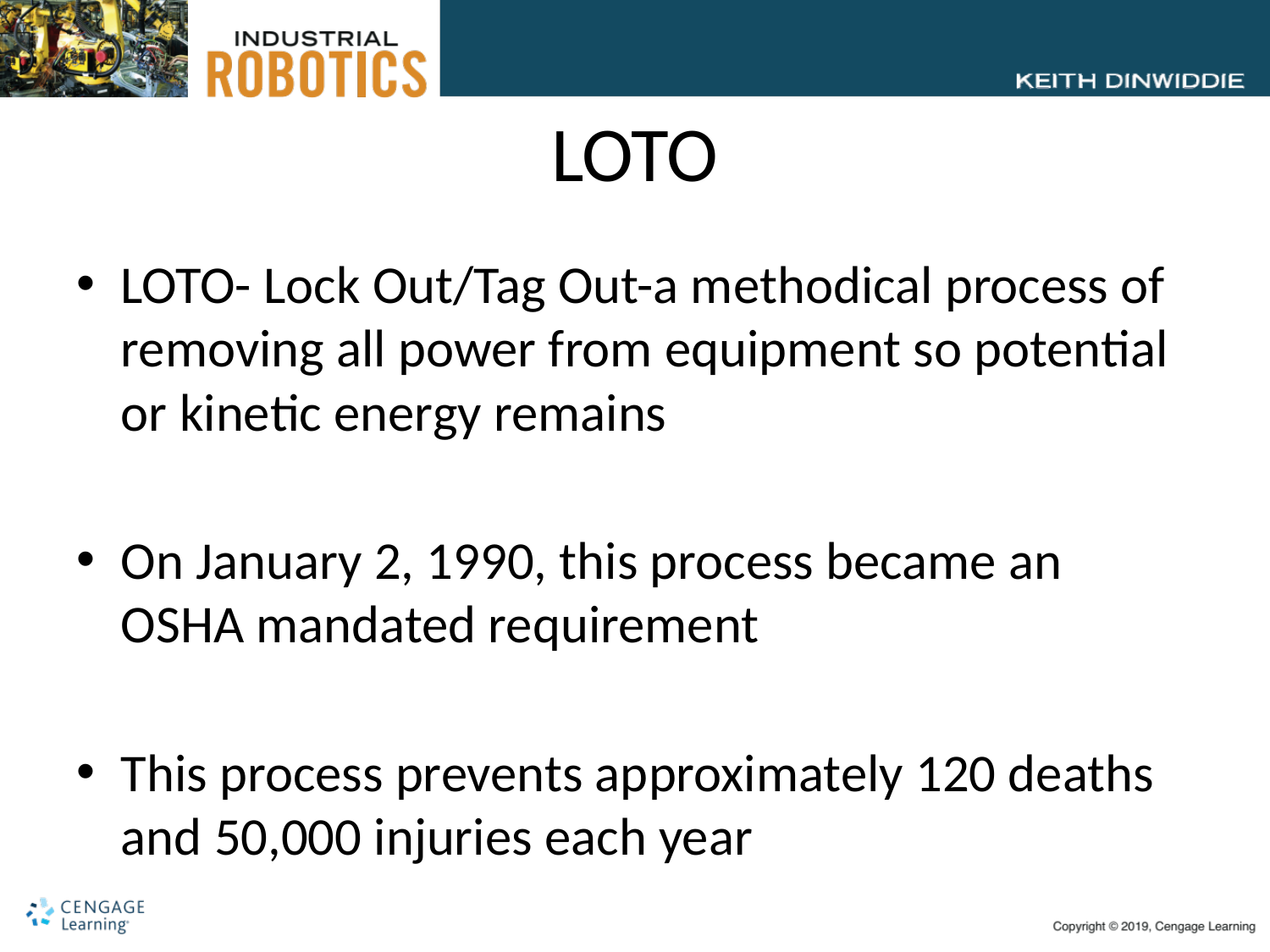

# LOTO
LOTO- Lock Out/Tag Out-a methodical process of removing all power from equipment so potential or kinetic energy remains

On January 2, 1990, this process became an OSHA mandated requirement

This process prevents approximately 120 deaths and 50,000 injuries each year